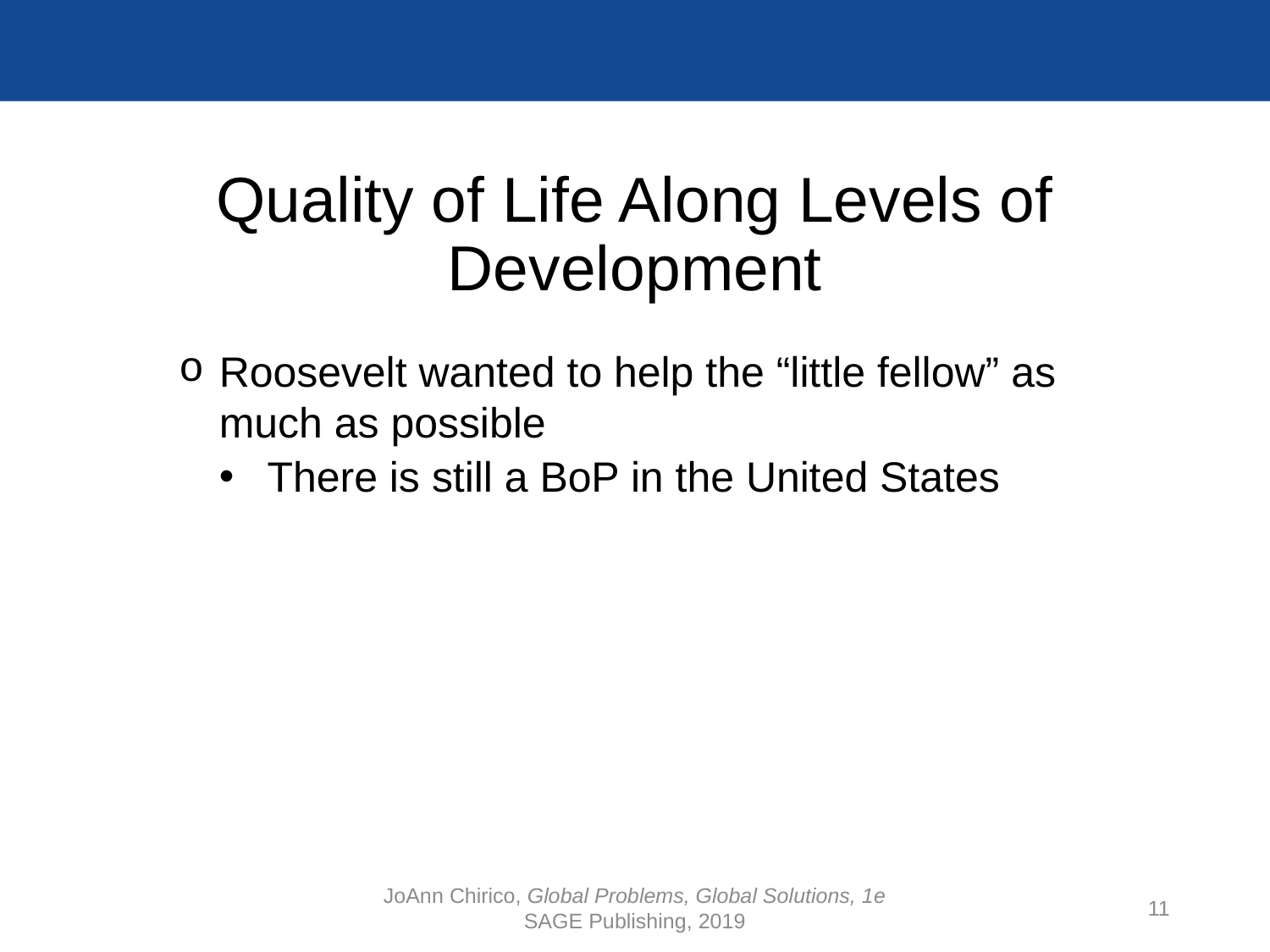

# Quality of Life Along Levels of Development
Roosevelt wanted to help the “little fellow” as much as possible
There is still a BoP in the United States
JoAnn Chirico, Global Problems, Global Solutions, 1e
SAGE Publishing, 2019
11